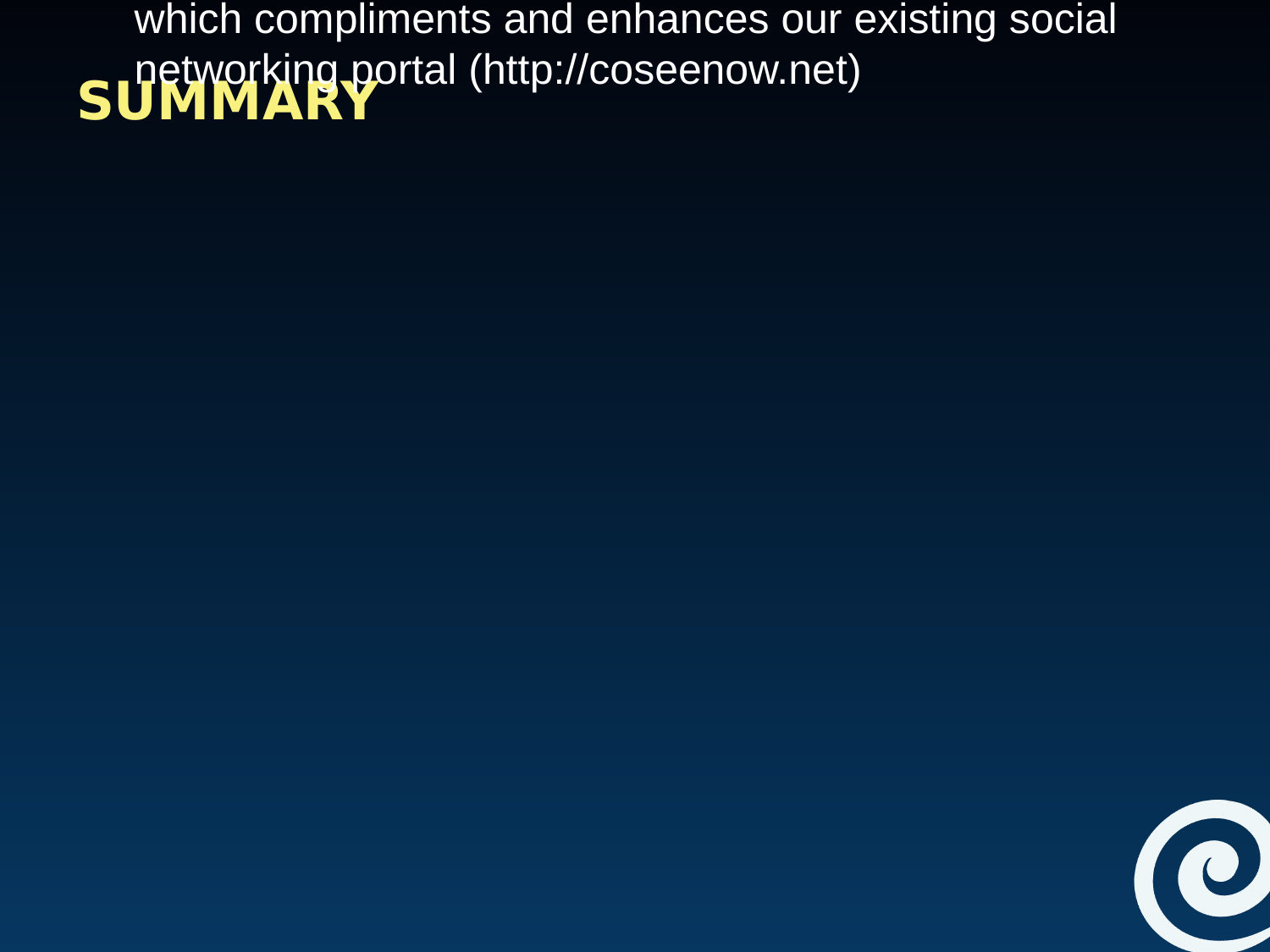

COSEE Networked Ocean World (COSEE NOW) has created a suite of new online resources for scientists, which compliments and enhances our existing social networking portal (http://coseenow.net)

# SUMMARY